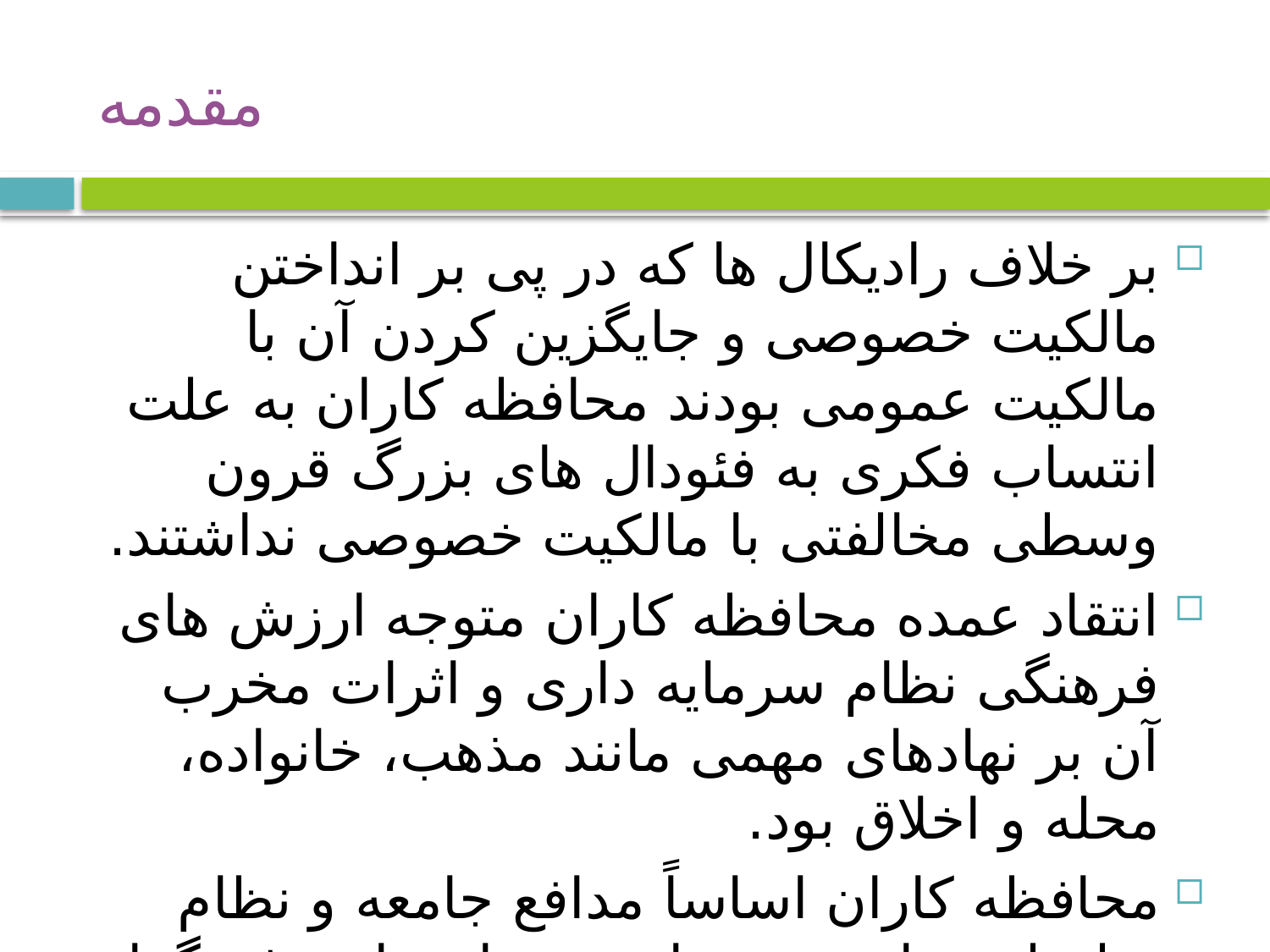

# مقدمه
بر خلاف رادیکال ها که در پی بر انداختن مالکیت خصوصی و جایگزین کردن آن با مالکیت عمومی بودند محافظه کاران به علت انتساب فکری به فئودال های بزرگ قرون وسطی مخالفتی با مالکیت خصوصی نداشتند.
انتقاد عمده محافظه کاران متوجه ارزش های فرهنگی نظام سرمایه داری و اثرات مخرب آن بر نهادهای مهمی مانند مذهب، خانواده، محله و اخلاق بود.
محافظه كاران اساساً‌ مدافع جامعه و نظام سلسله مراتبي در برابر سرمايه داري فردگرا و دموكراسي هستند.